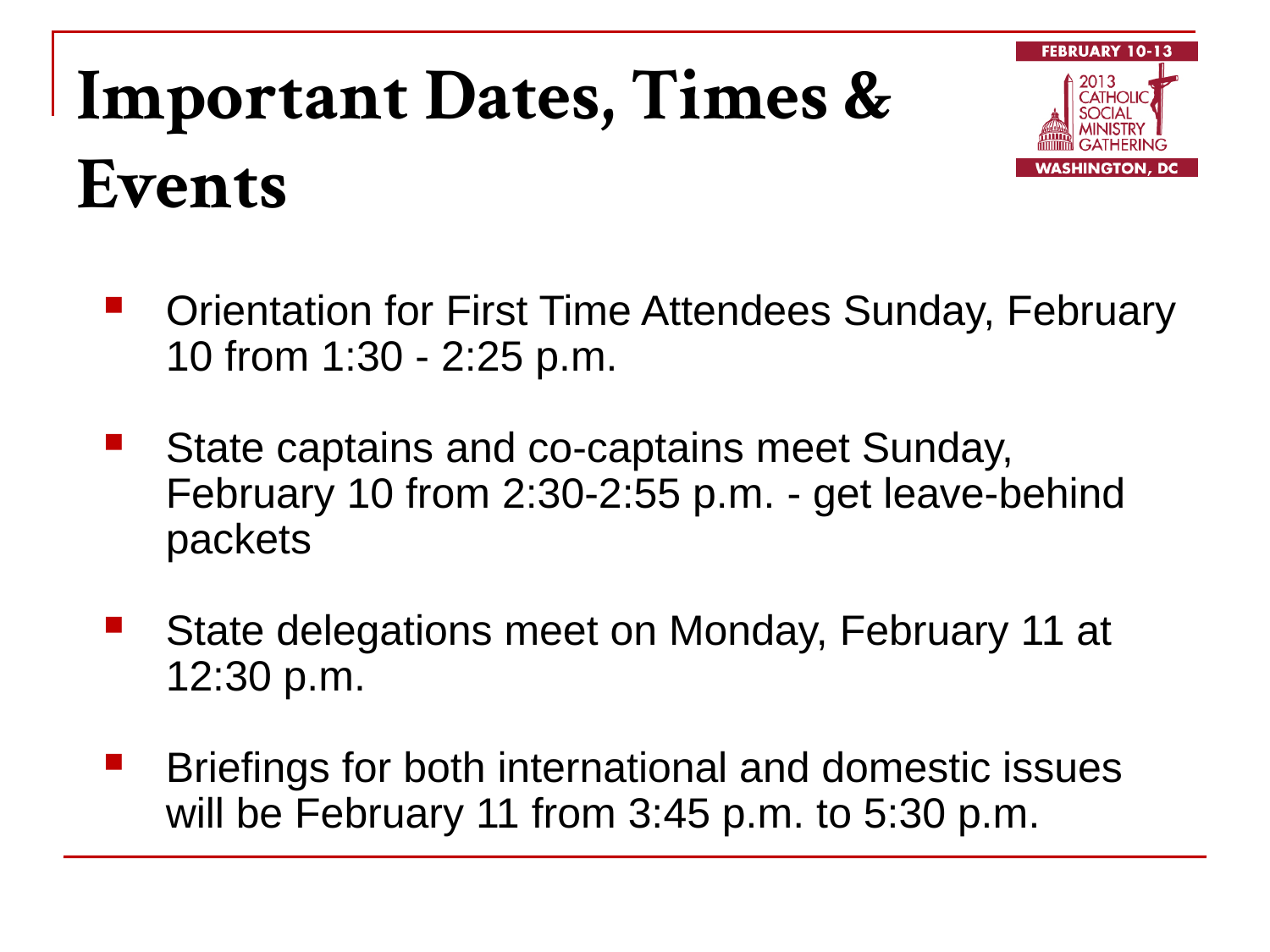

# Important Dates, Times & Events
Orientation for First Time Attendees Sunday, February 10 from 1:30 - 2:25 p.m.

State captains and co-captains meet Sunday, February 10 from 2:30-2:55 p.m. - get leave-behind packets

State delegations meet on Monday, February 11 at 12:30 p.m.

Briefings for both international and domestic issues will be February 11 from 3:45 p.m. to 5:30 p.m.